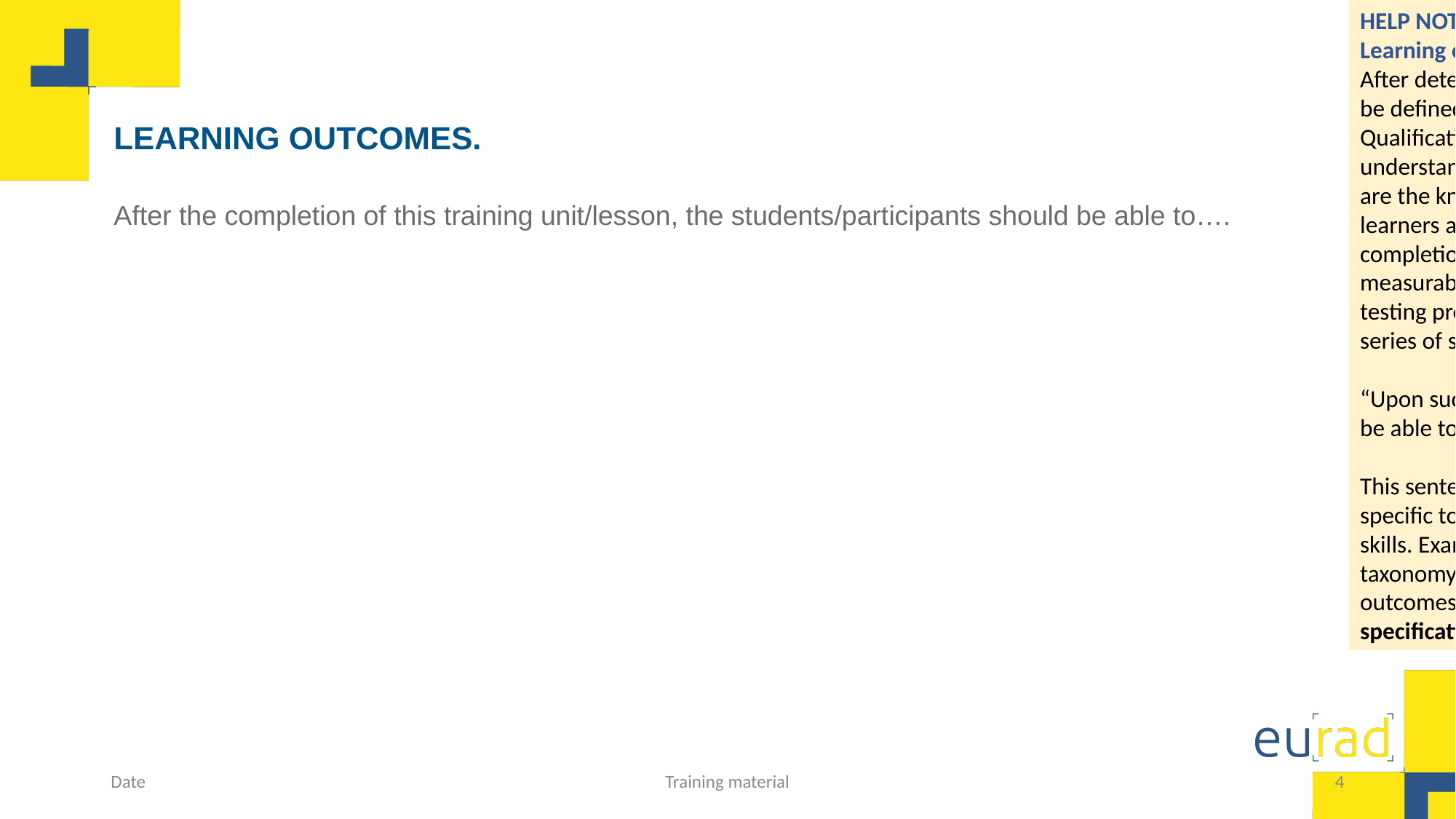

HELP NOTE
Learning outcomes.
After determining the aims of the training, the learning outcomes can be defined. Learning outcomes are described by the European Qualifications Framework (EQF) as statements of what a learner knows, understands and is able to do on completion of a learning process. They are the knowledge, skills and attitudes (= competences) that the learners are expected to have attained and mastered upon successful completion of the training course. Typically, learning outcomes have measurable outcomes and can be assessed through some type of testing procedure. Therefore, a list of learning outcomes appears as a series of statements that can be described in a full sentence as follows :

“Upon successful completion of this training course, participants should be able to…”

This sentence is than usually followed by an action verb which is specific to the type of learning outcome in terms of knowledge and skills. Examples of these action verbs can be found in Bloom’s taxonomy, which is one of the best aids to writing good learning outcomes (see Appendix A- D13.5. Quality criteria and training specifications)
# Learning outcomes.
After the completion of this training unit/lesson, the students/participants should be able to….
Date
Training material
4